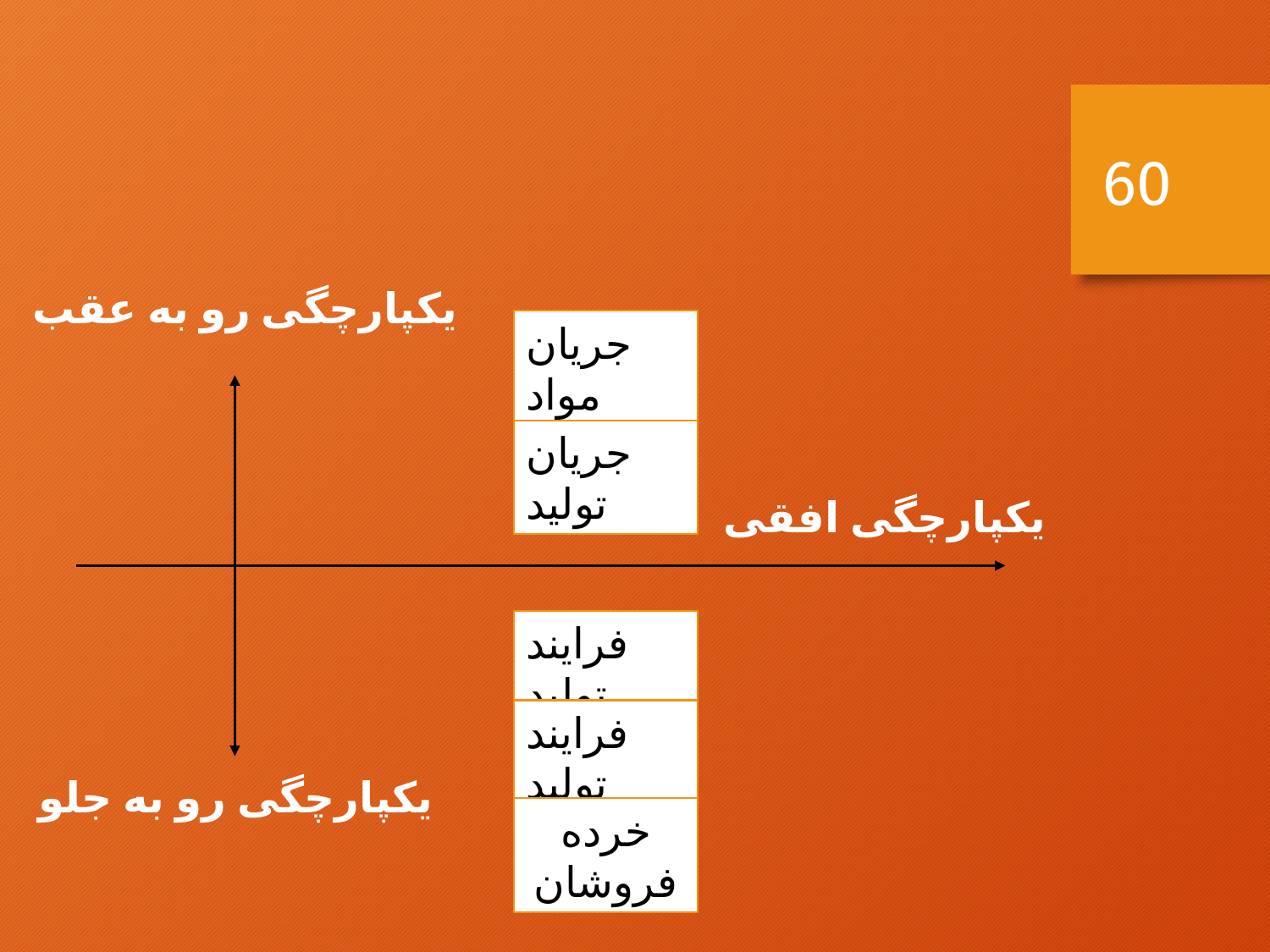

60
یکپارچگی رو به عقب
جریان مواد
جریان تولید
یکپارچگی افقی
فرایند تولید
فرایند تولید
یکپارچگی رو به جلو
خرده فروشان